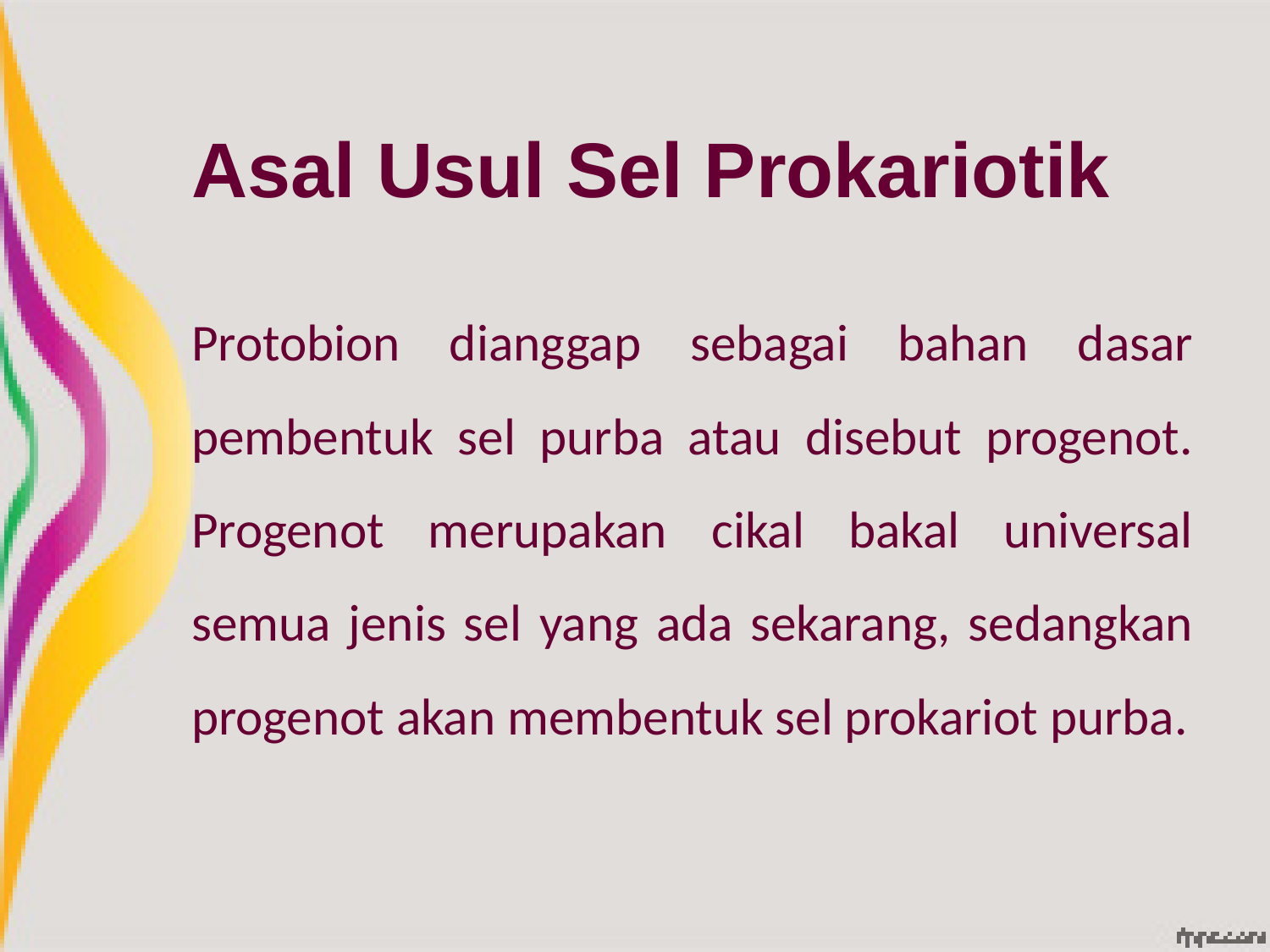

# Asal Usul Sel Prokariotik
Protobion dianggap sebagai bahan dasar pembentuk sel purba atau disebut progenot. Progenot merupakan cikal bakal universal semua jenis sel yang ada sekarang, sedangkan progenot akan membentuk sel prokariot purba.